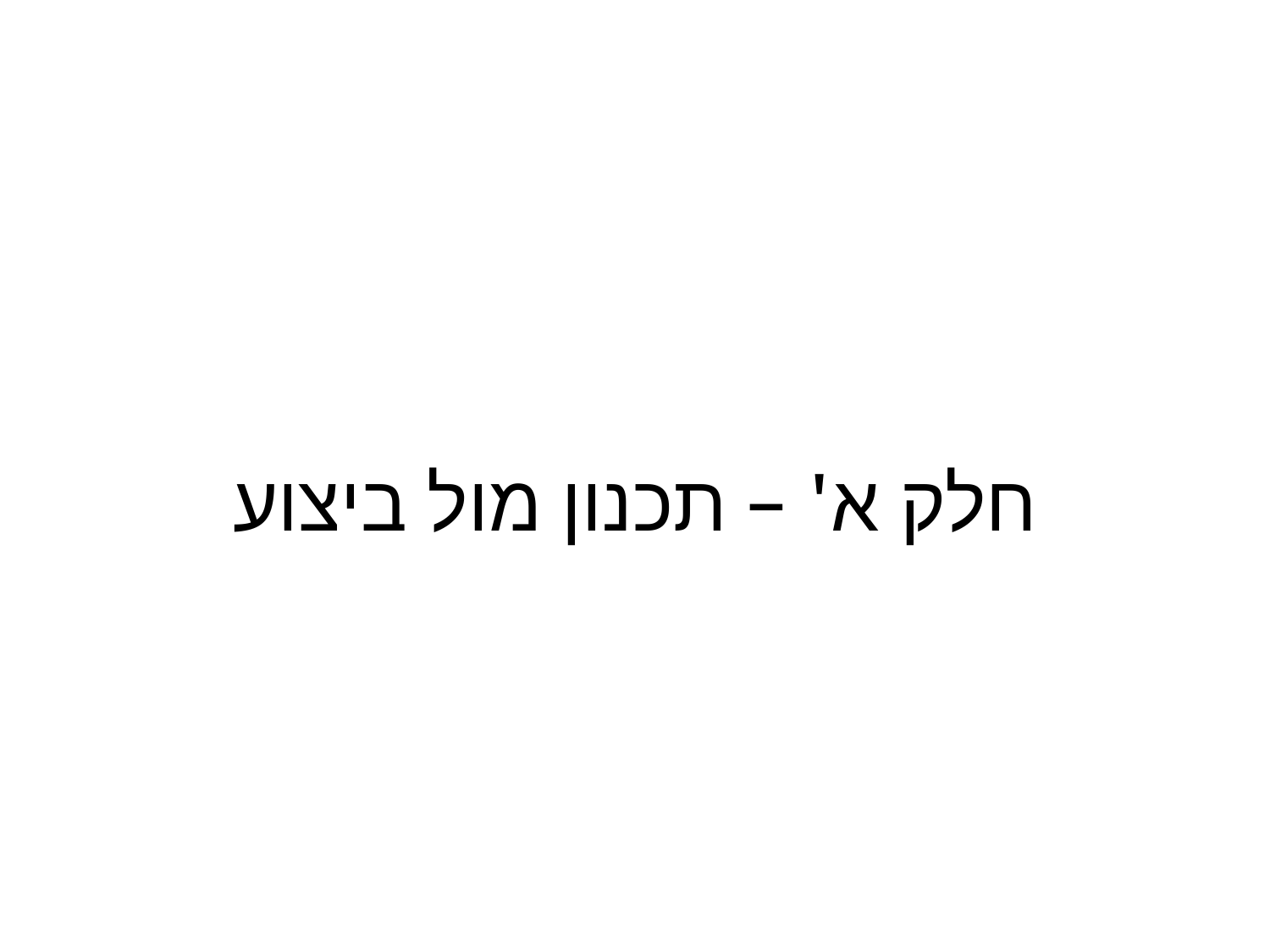

#

חלק א' – תכנון מול ביצוע